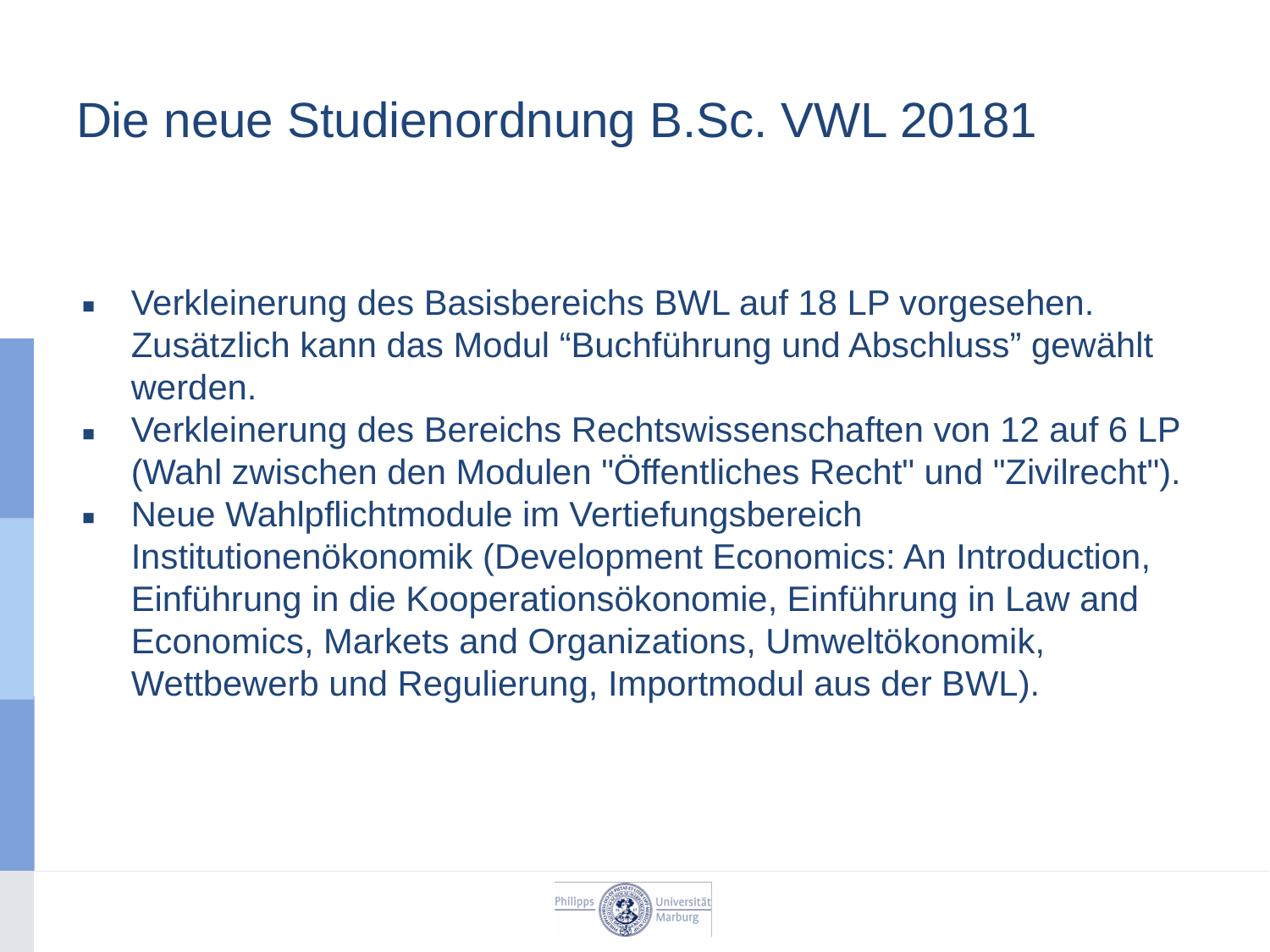

# Die neue Studienordnung B.Sc. VWL 20181
Verkleinerung des Basisbereichs BWL auf 18 LP vorgesehen. Zusätzlich kann das Modul “Buchführung und Abschluss” gewählt werden.
Verkleinerung des Bereichs Rechtswissenschaften von 12 auf 6 LP (Wahl zwischen den Modulen "Öffentliches Recht" und "Zivilrecht").
Neue Wahlpflichtmodule im Vertiefungsbereich Institutionenökonomik (Development Economics: An Introduction, Einführung in die Kooperationsökonomie, Einführung in Law and Economics, Markets and Organizations, Umweltökonomik, Wettbewerb und Regulierung, Importmodul aus der BWL).